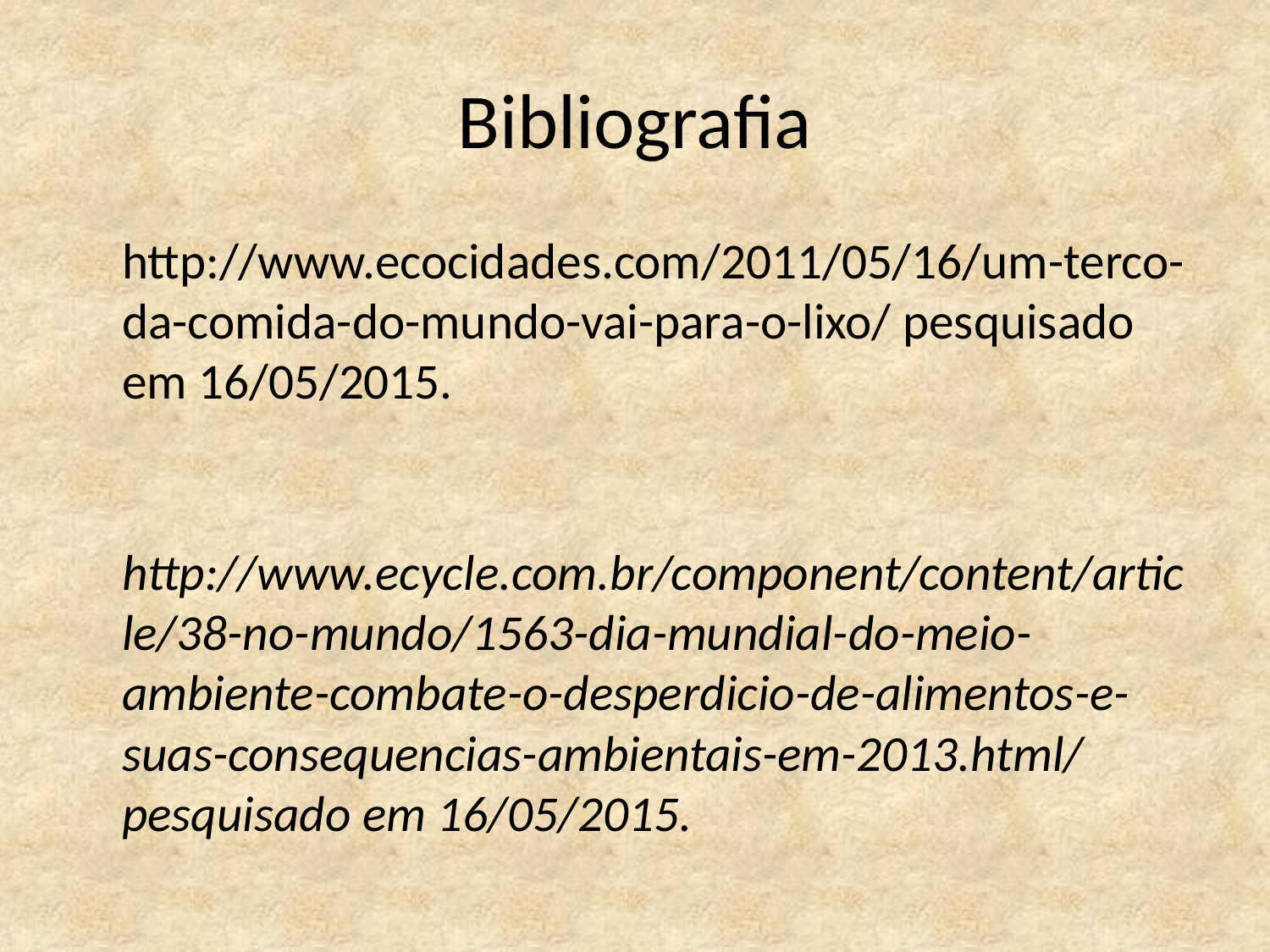

# Bibliografia
	http://www.ecocidades.com/2011/05/16/um-terco-da-comida-do-mundo-vai-para-o-lixo/ pesquisado em 16/05/2015.
 http://www.ecycle.com.br/component/content/article/38-no-mundo/1563-dia-mundial-do-meio-ambiente-combate-o-desperdicio-de-alimentos-e-suas-consequencias-ambientais-em-2013.html/ pesquisado em 16/05/2015.